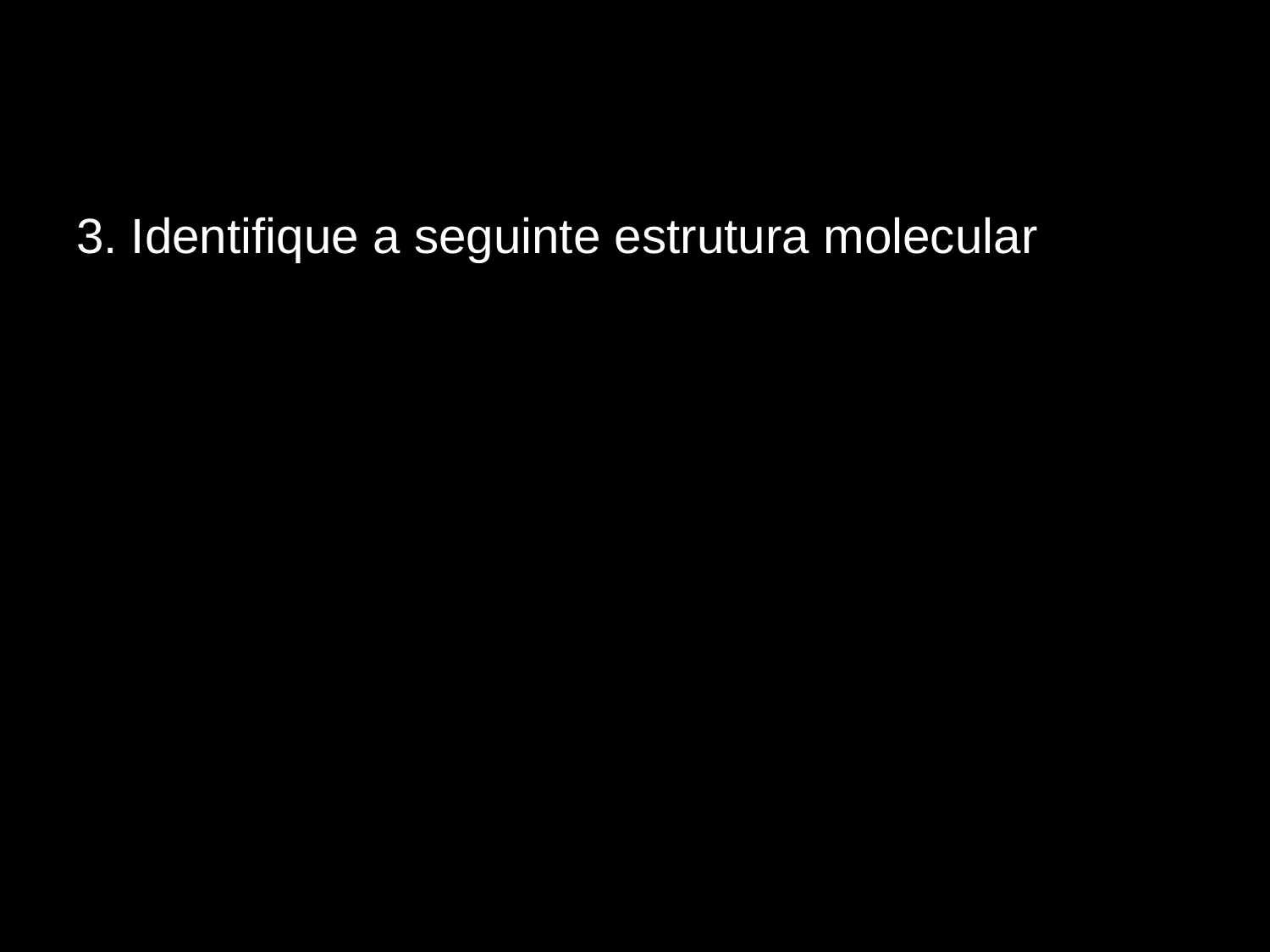

# 3. Identifique a seguinte estrutura molecular